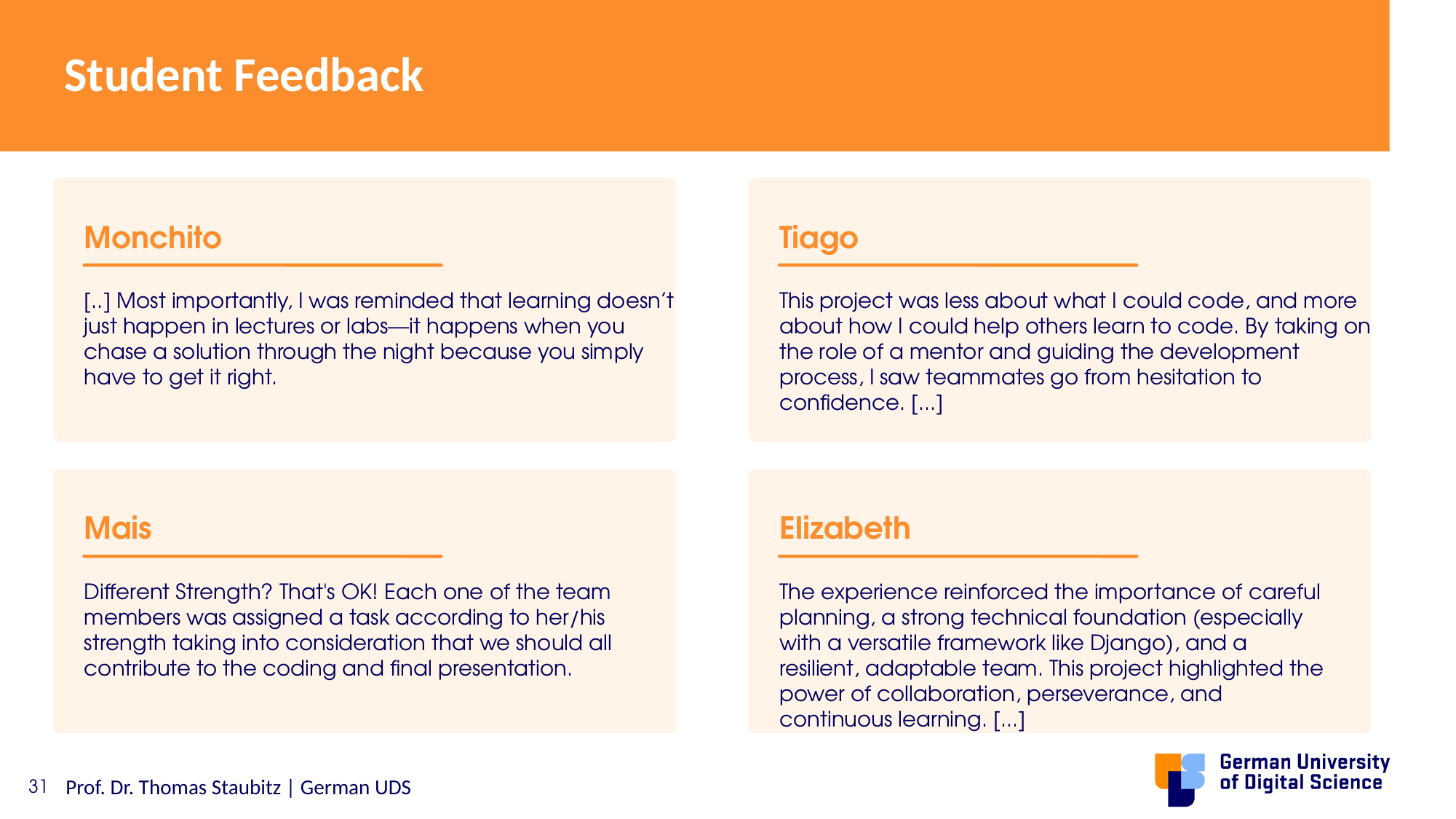

# Student Feedback

Monchito
Tiago

[..] Most importantly, I was reminded that learning doesn’t just happen in lectures or labs—it happens when you chase a solution through the night because you simply have to get it right.

This project was less about what I could code, and more about how I could help others learn to code. By taking on the role of a mentor and guiding the development process, I saw teammates go from hesitation to confidence. [...]

Mais
Elizabeth

Different Strength? That's OK! Each one of the team members was assigned a task according to her/his strength taking into consideration that we should all contribute to the coding and final presentation.

The experience reinforced the importance of careful planning, a strong technical foundation (especially with a versatile framework like Django), and a resilient, adaptable team. This project highlighted the power of collaboration, perseverance, and continuous learning. [...]

31
Prof. Dr. Thomas Staubitz | German UDS